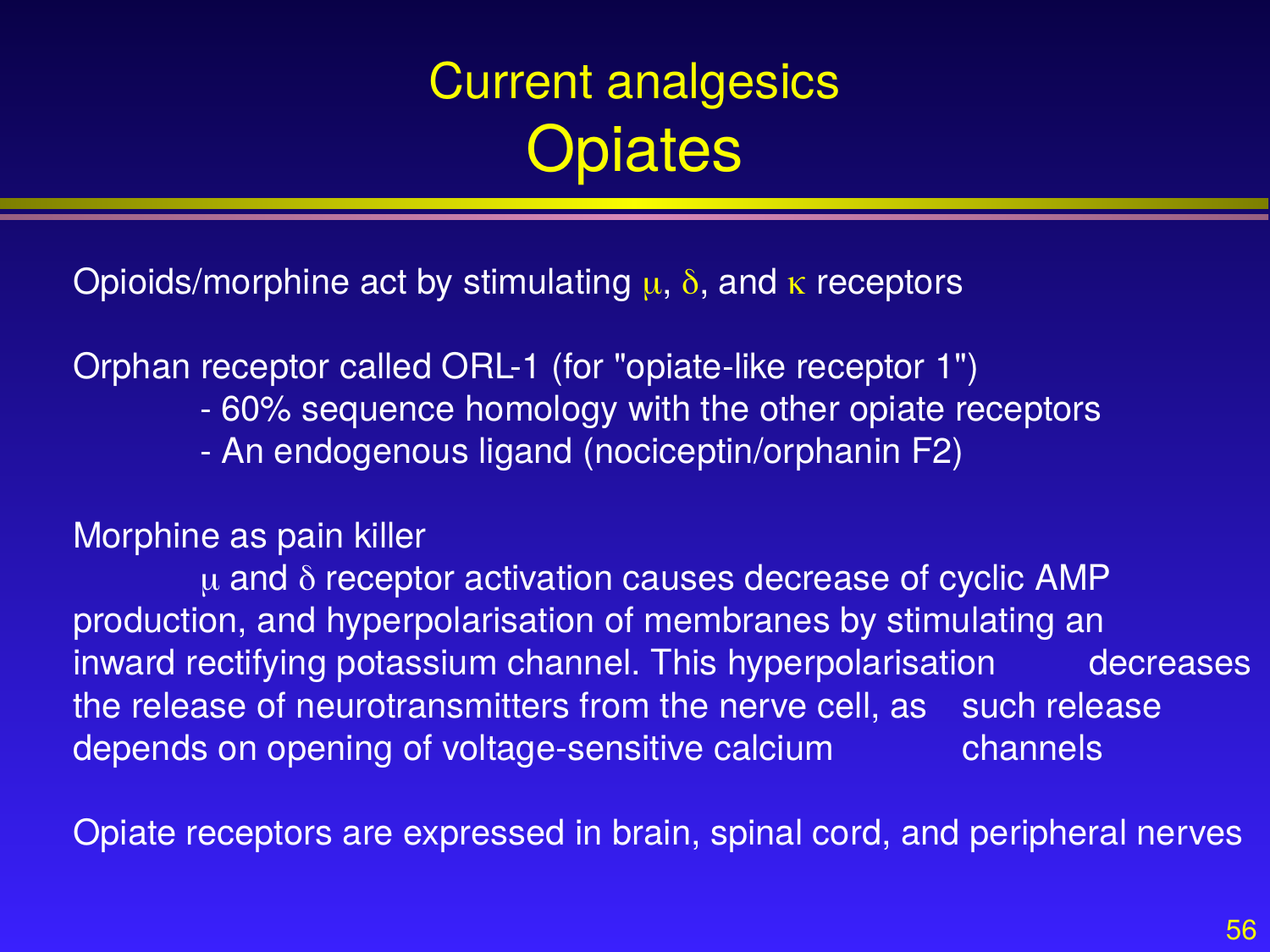

# Current analgesics Opiates
Opioids/morphine act by stimulating μ, δ, and κ receptors

Orphan receptor called ORL-1 (for "opiate-like receptor 1")
	- 60% sequence homology with the other opiate receptors
	- An endogenous ligand (nociceptin/orphanin F2)

Morphine as pain killer
	μ and δ receptor activation causes decrease of cyclic AMP 	production, and hyperpolarisation of membranes by stimulating an 	inward rectifying potassium channel. This hyperpolarisation 	decreases the release of neurotransmitters from the nerve cell, as 	such release depends on opening of voltage-sensitive calcium 	channels

Opiate receptors are expressed in brain, spinal cord, and peripheral nerves
56